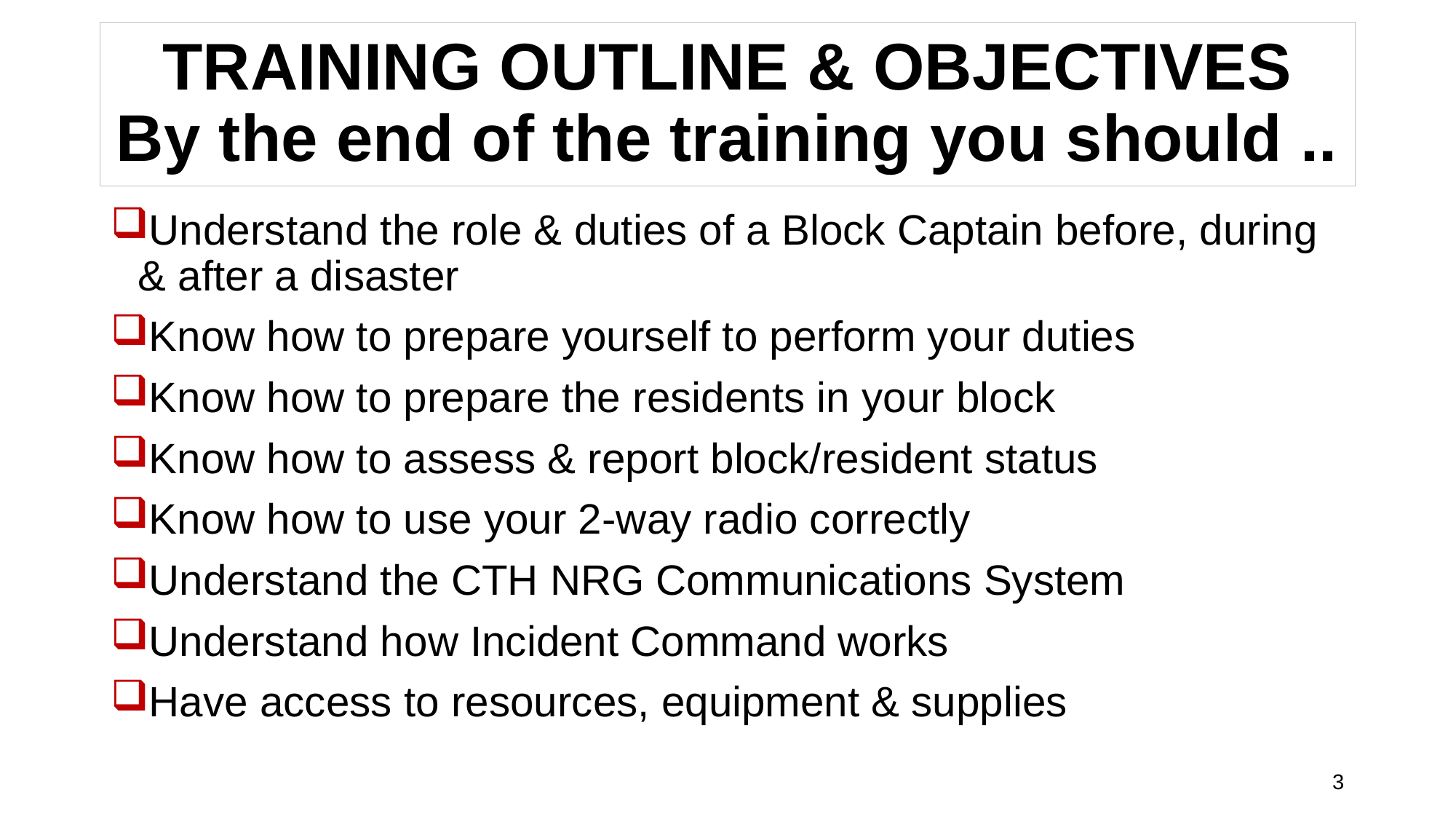

# TRAINING OUTLINE & OBJECTIVES By the end of the training you should ..
Understand the role & duties of a Block Captain before, during & after a disaster
Know how to prepare yourself to perform your duties
Know how to prepare the residents in your block
Know how to assess & report block/resident status
Know how to use your 2-way radio correctly
Understand the CTH NRG Communications System
Understand how Incident Command works
Have access to resources, equipment & supplies

3